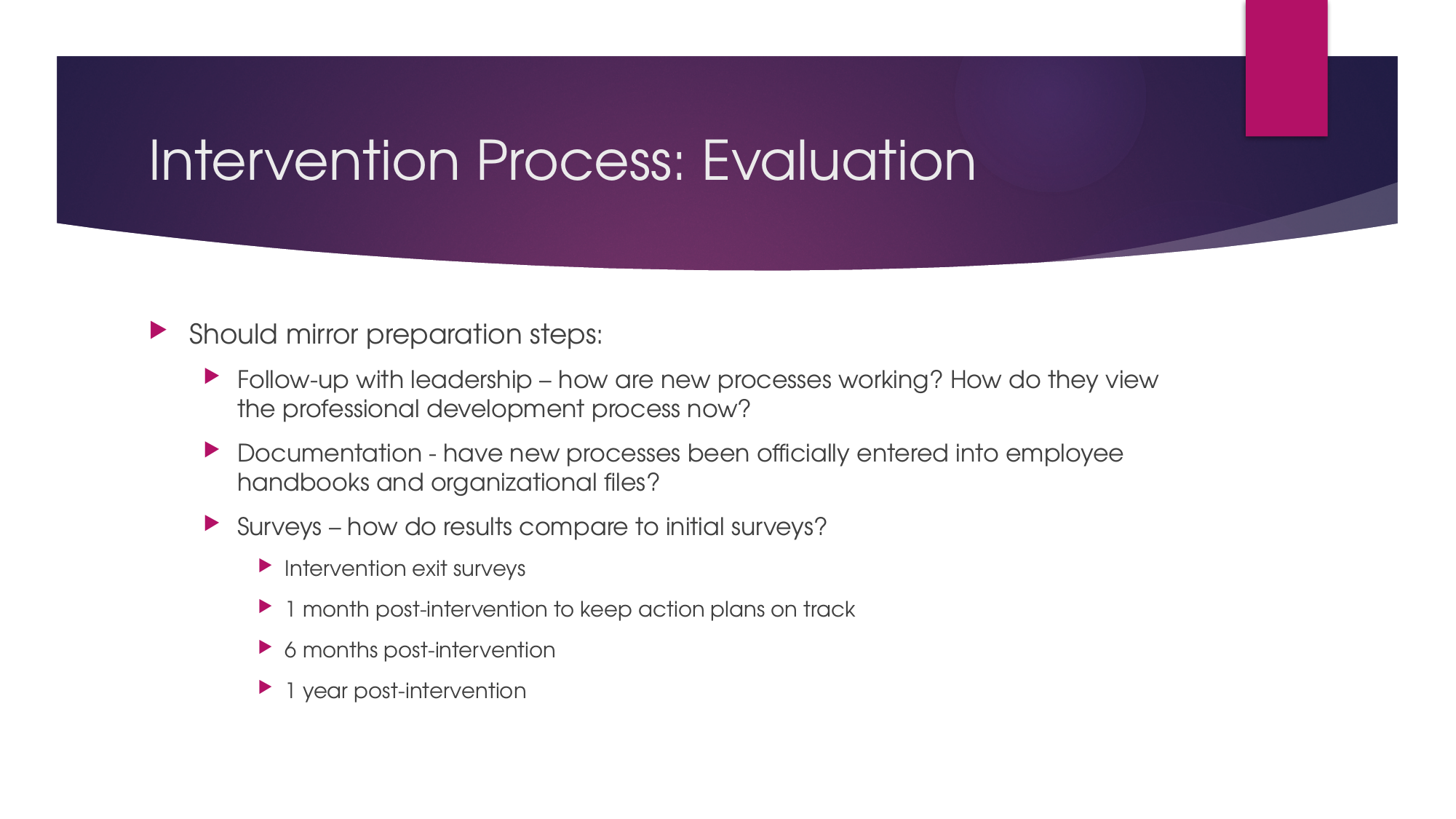

# Intervention Process: Evaluation
Should mirror preparation steps:
Follow-up with leadership – how are new processes working? How do they view the professional development process now?
Documentation - have new processes been officially entered into employee handbooks and organizational files?
Surveys – how do results compare to initial surveys?
Intervention exit surveys
1 month post-intervention to keep action plans on track
6 months post-intervention
1 year post-intervention